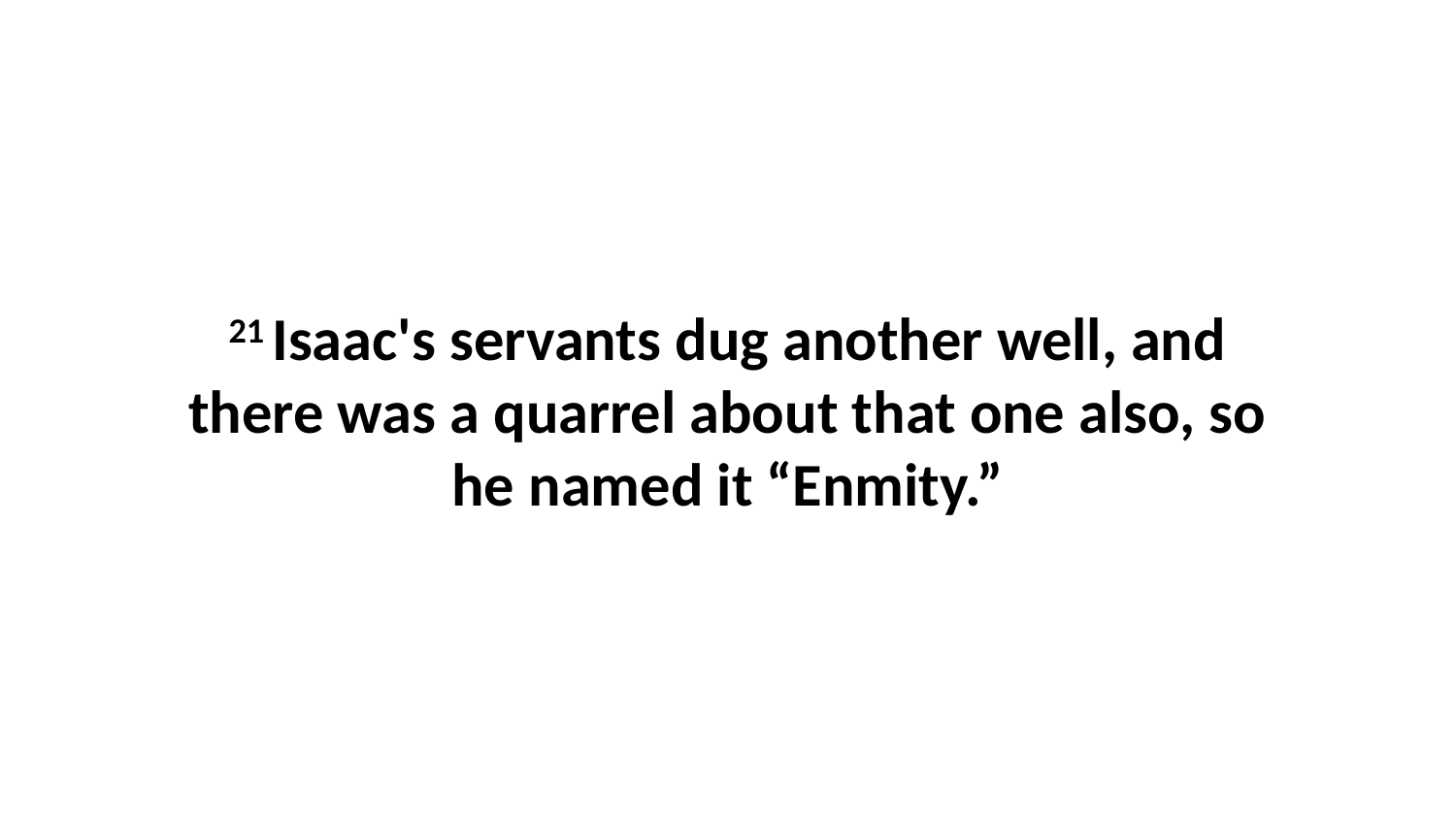

21 Isaac's servants dug another well, and there was a quarrel about that one also, so he named it “Enmity.”